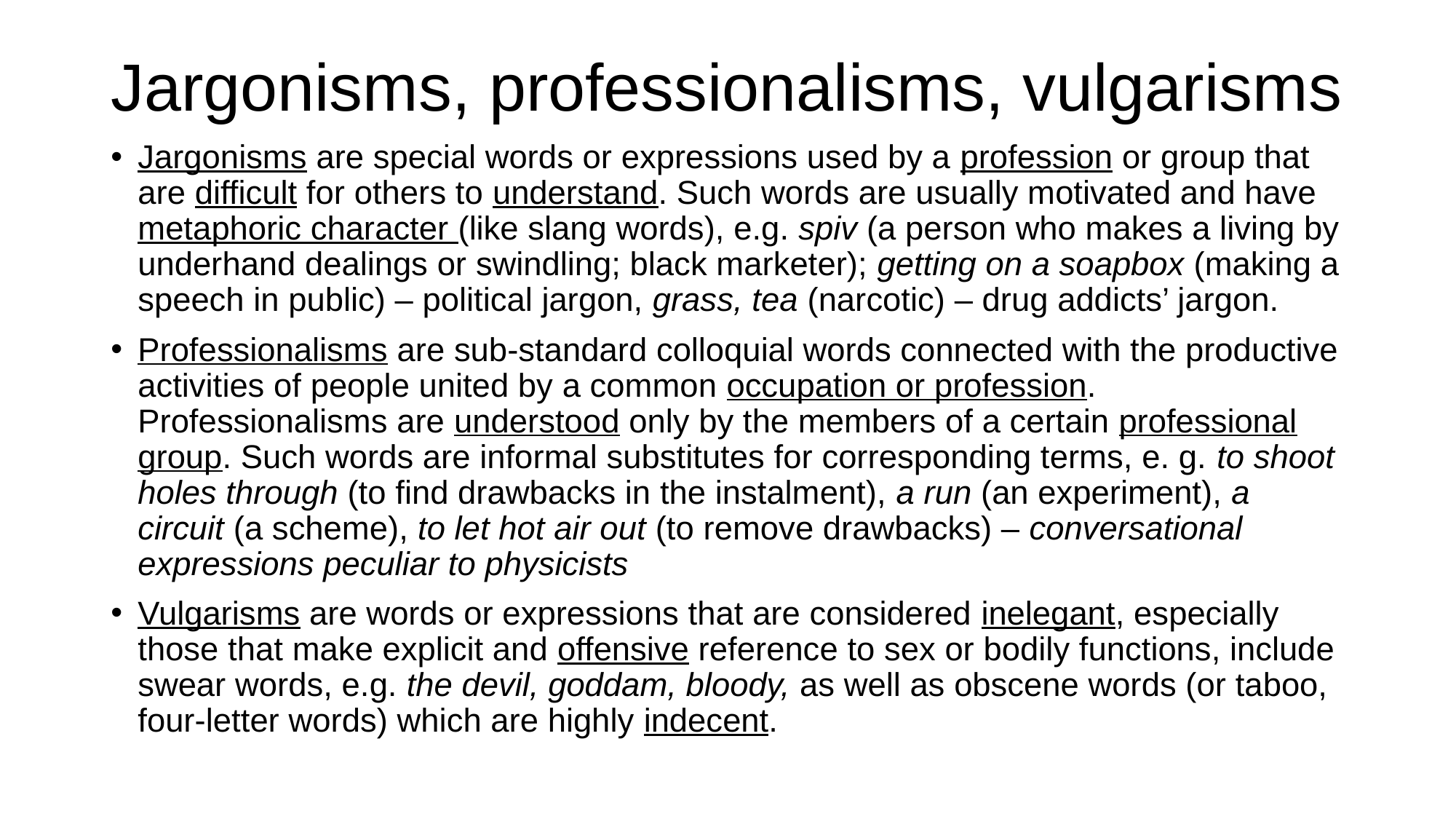

# Jargonisms, professionalisms, vulgarisms
Jargonisms are special words or expressions used by a profession or group that are difficult for others to understand. Such words are usually motivated and have metaphoric character (like slang words), e.g. spiv (a person who makes a living by underhand dealings or swindling; black marketer); getting on a soapbox (making a speech in public) – political jargon, grass, tea (narcotic) – drug addicts’ jargon.
Professionalisms are sub-standard colloquial words connected with the productive activities of people united by a common occupation or profession. Professionalisms are understood only by the members of a certain professional group. Such words are informal substitutes for corresponding terms, e. g. to shoot holes through (to find drawbacks in the instalment), a run (an experiment), a circuit (a scheme), to let hot air out (to remove drawbacks) – conversational expressions peculiar to physicists
Vulgarisms are words or expressions that are considered inelegant, especially those that make explicit and offensive reference to sex or bodily functions, include swear words, e.g. the devil, goddam, bloody, as well as obscene words (or taboo, four-letter words) which are highly indecent.